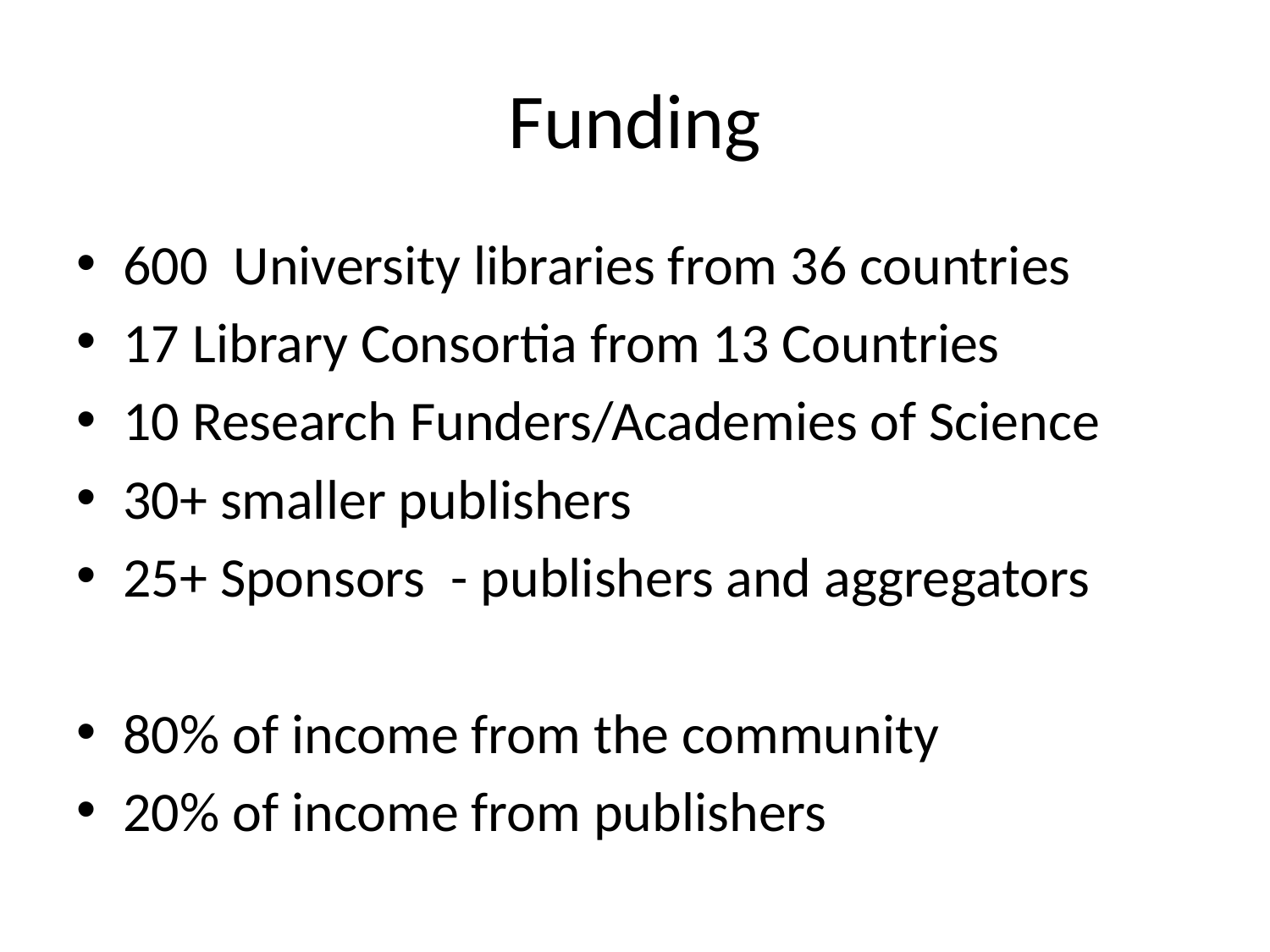

# Funding
600  University libraries from 36 countries
17 Library Consortia from 13 Countries
10 Research Funders/Academies of Science
30+ smaller publishers
25+ Sponsors  - publishers and aggregators

80% of income from the community
20% of income from publishers